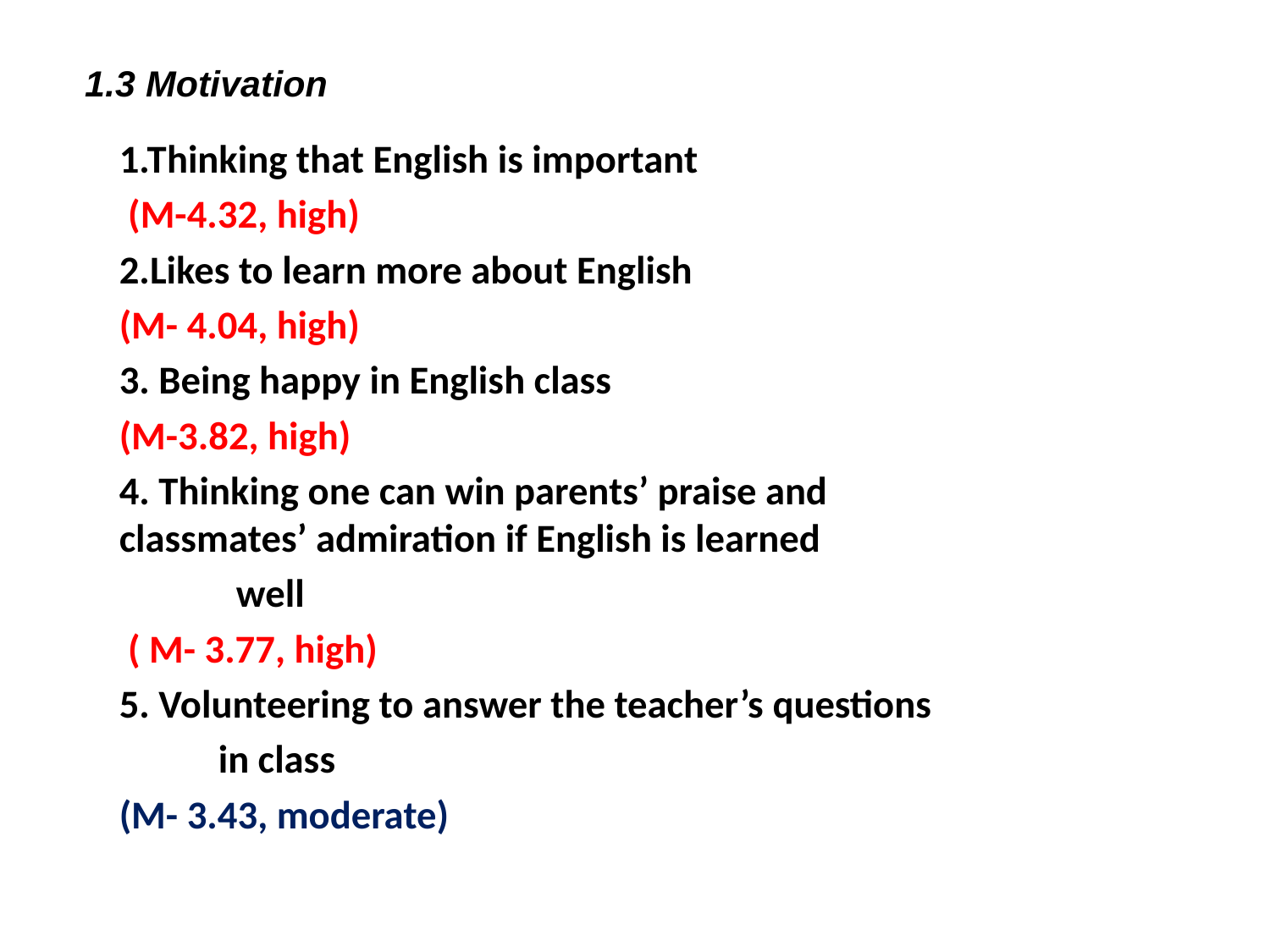

# 1.3 Motivation
		1.Thinking that English is important
			 (M-4.32, high)
		2.Likes to learn more about English
			(M- 4.04, high)
		3. Being happy in English class
			(M-3.82, high)
		4. Thinking one can win parents’ praise and 	   	     classmates’ admiration if English is learned
                  well
			 ( M- 3.77, high)
		5. Volunteering to answer the teacher’s questions
                in class
			(M- 3.43, moderate)